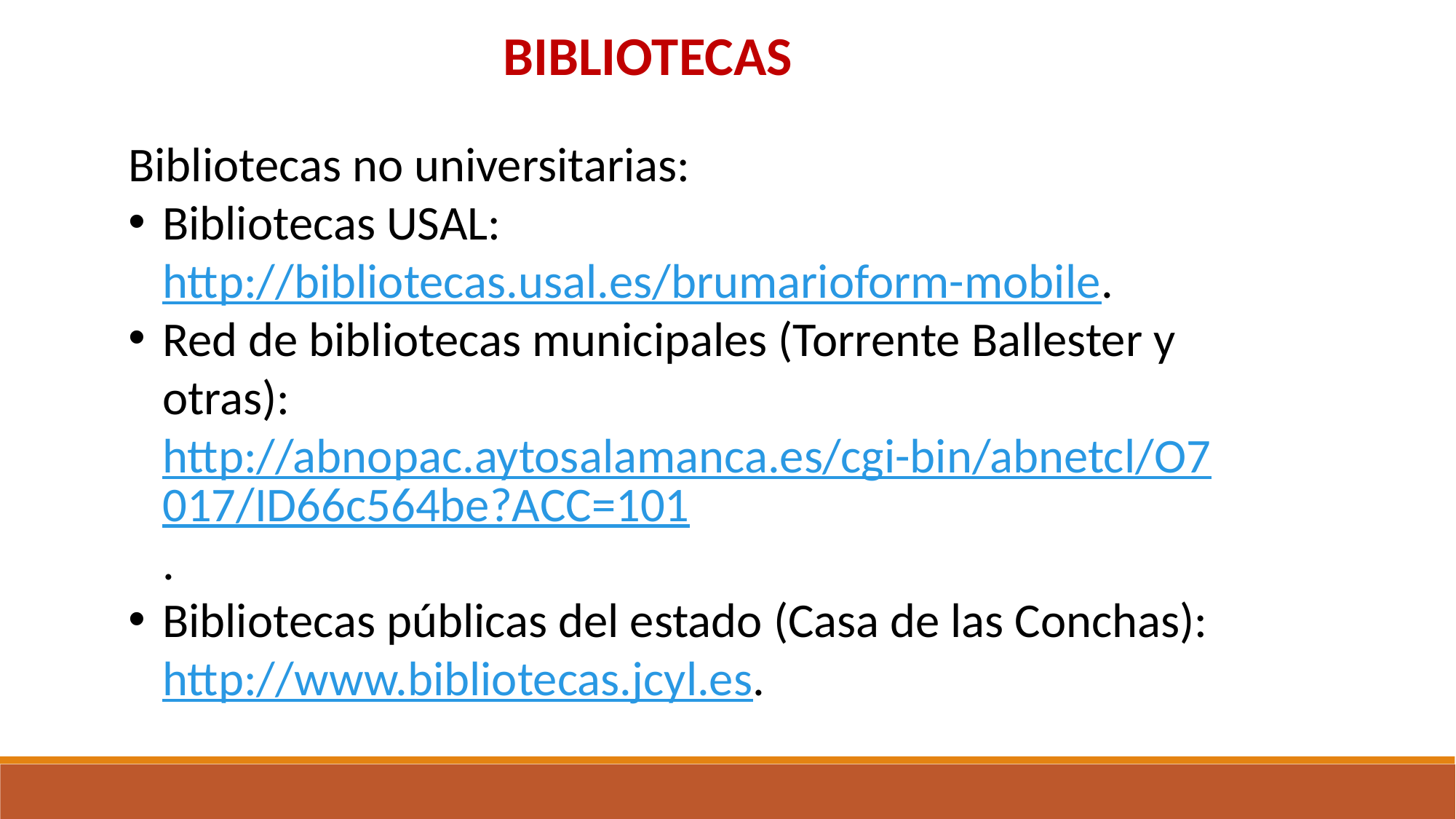

BIBLIOTECAS

Bibliotecas no universitarias:
Bibliotecas USAL: http://bibliotecas.usal.es/brumarioform-mobile.
Red de bibliotecas municipales (Torrente Ballester y otras): http://abnopac.aytosalamanca.es/cgi-bin/abnetcl/O7017/ID66c564be?ACC=101.
Bibliotecas públicas del estado (Casa de las Conchas): http://www.bibliotecas.jcyl.es.